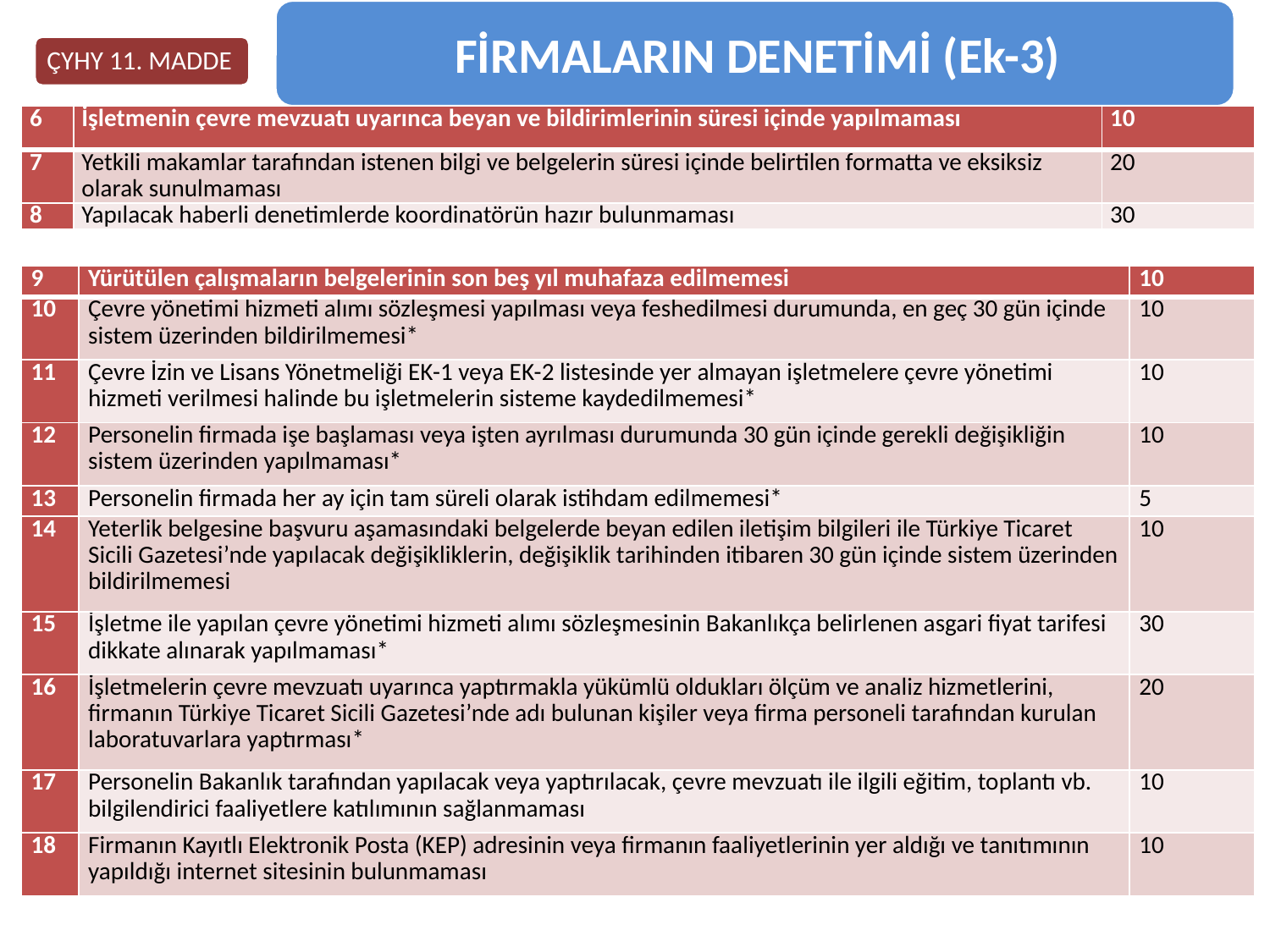

FİRMALARIN DENETİMİ (Ek-3)

ÇYHY 11. MADDE
| 6 | İşletmenin çevre mevzuatı uyarınca beyan ve bildirimlerinin süresi içinde yapılmaması | 10 |
| --- | --- | --- |
| 7 | Yetkili makamlar tarafından istenen bilgi ve belgelerin süresi içinde belirtilen formatta ve eksiksiz olarak sunulmaması | 20 |
| 8 | Yapılacak haberli denetimlerde koordinatörün hazır bulunmaması | 30 |
| 9 | Yürütülen çalışmaların belgelerinin son beş yıl muhafaza edilmemesi | 10 |
| --- | --- | --- |
| 10 | Çevre yönetimi hizmeti alımı sözleşmesi yapılması veya feshedilmesi durumunda, en geç 30 gün içinde sistem üzerinden bildirilmemesi\* | 10 |
| 11 | Çevre İzin ve Lisans Yönetmeliği EK-1 veya EK-2 listesinde yer almayan işletmelere çevre yönetimi hizmeti verilmesi halinde bu işletmelerin sisteme kaydedilmemesi\* | 10 |
| 12 | Personelin firmada işe başlaması veya işten ayrılması durumunda 30 gün içinde gerekli değişikliğin sistem üzerinden yapılmaması\* | 10 |
| 13 | Personelin firmada her ay için tam süreli olarak istihdam edilmemesi\* | 5 |
| 14 | Yeterlik belgesine başvuru aşamasındaki belgelerde beyan edilen iletişim bilgileri ile Türkiye Ticaret Sicili Gazetesi’nde yapılacak değişikliklerin, değişiklik tarihinden itibaren 30 gün içinde sistem üzerinden bildirilmemesi | 10 |
| 15 | İşletme ile yapılan çevre yönetimi hizmeti alımı sözleşmesinin Bakanlıkça belirlenen asgari fiyat tarifesi dikkate alınarak yapılmaması\* | 30 |
| 16 | İşletmelerin çevre mevzuatı uyarınca yaptırmakla yükümlü oldukları ölçüm ve analiz hizmetlerini, firmanın Türkiye Ticaret Sicili Gazetesi’nde adı bulunan kişiler veya firma personeli tarafından kurulan laboratuvarlara yaptırması\* | 20 |
| 17 | Personelin Bakanlık tarafından yapılacak veya yaptırılacak, çevre mevzuatı ile ilgili eğitim, toplantı vb. bilgilendirici faaliyetlere katılımının sağlanmaması | 10 |
| 18 | Firmanın Kayıtlı Elektronik Posta (KEP) adresinin veya firmanın faaliyetlerinin yer aldığı ve tanıtımının yapıldığı internet sitesinin bulunmaması | 10 |